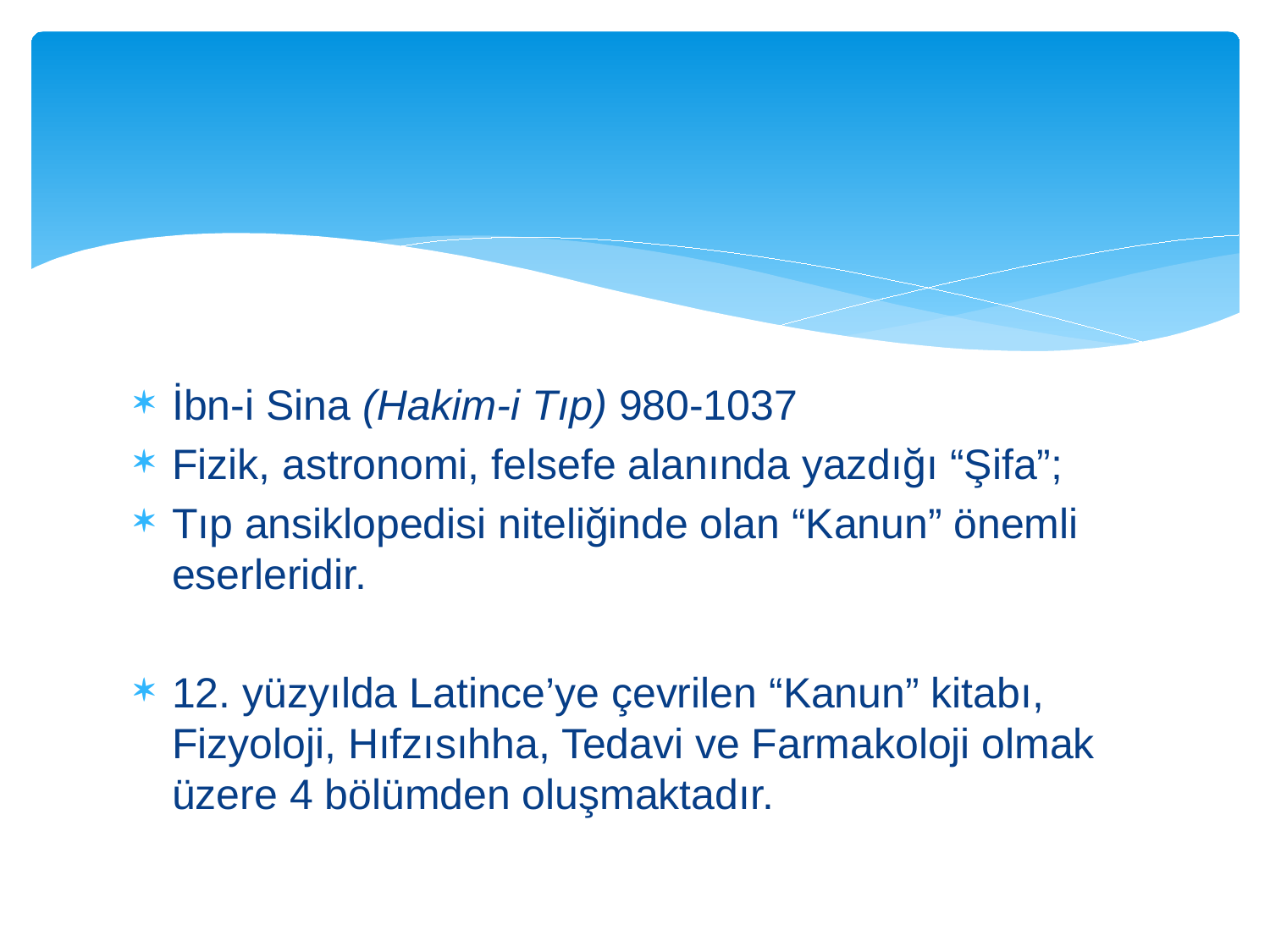

#
İbn-i Sina (Hakim-i Tıp) 980-1037
Fizik, astronomi, felsefe alanında yazdığı “Şifa”;
Tıp ansiklopedisi niteliğinde olan “Kanun” önemli eserleridir.

12. yüzyılda Latince’ye çevrilen “Kanun” kitabı, Fizyoloji, Hıfzısıhha, Tedavi ve Farmakoloji olmak üzere 4 bölümden oluşmaktadır.